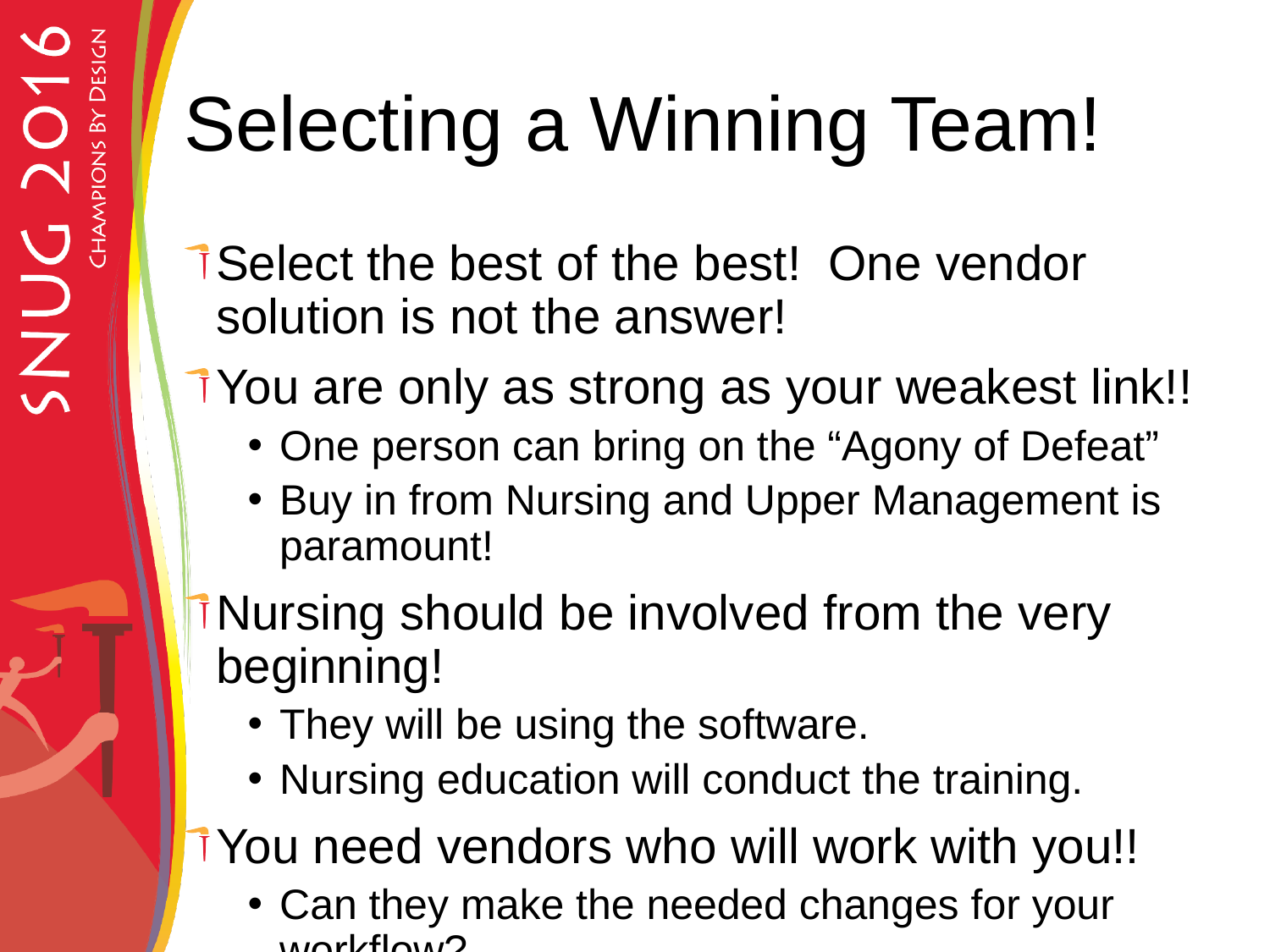

# Selecting a Winning Team!
Select the best of the best!  One vendor solution is not the answer!
You are only as strong as your weakest link!!
One person can bring on the “Agony of Defeat”
Buy in from Nursing and Upper Management is paramount!
Nursing should be involved from the very beginning!
They will be using the software.
Nursing education will conduct the training.
You need vendors who will work with you!!
Can they make the needed changes for your workflow?
Can the information be displayed where needed?